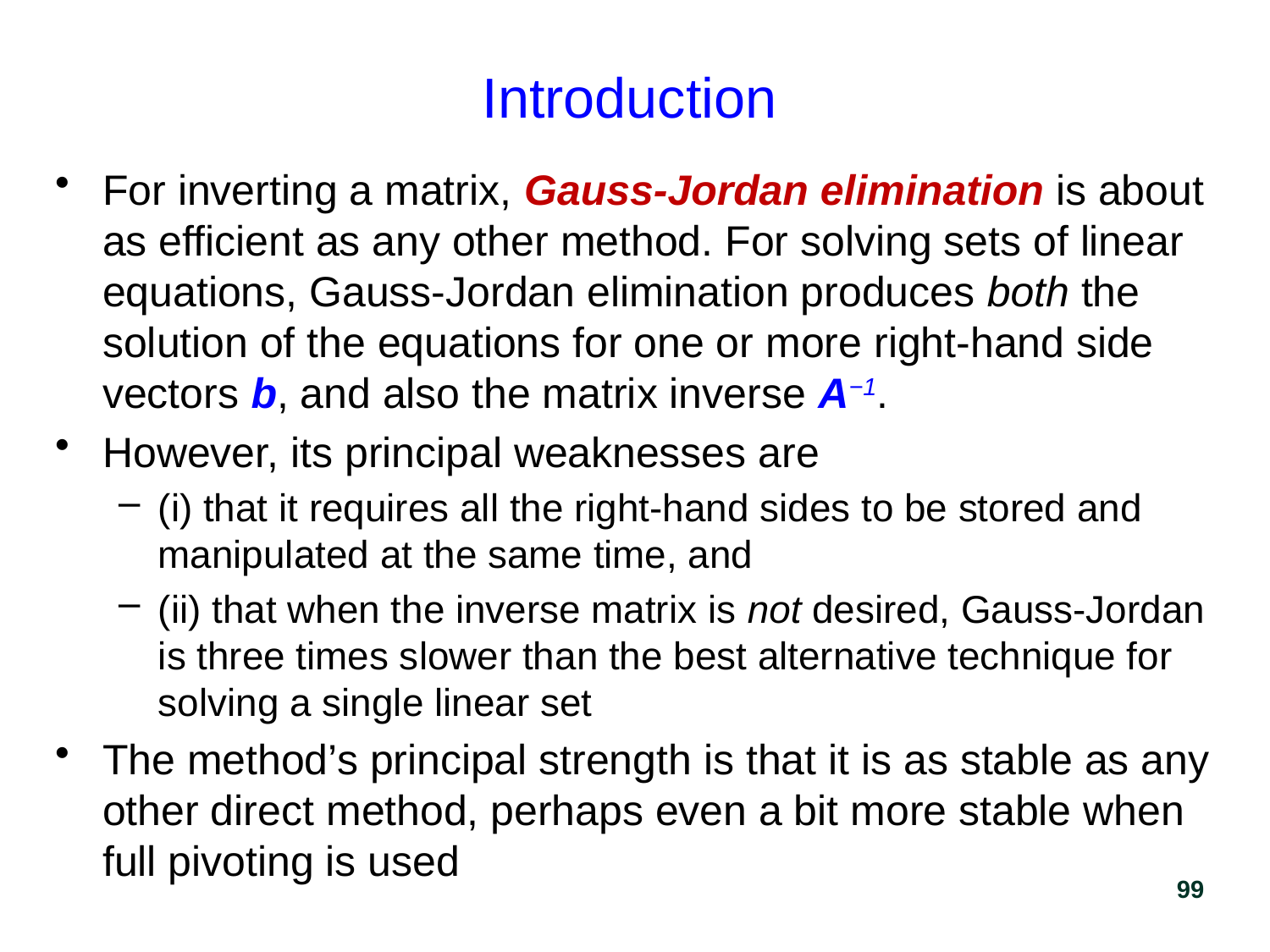

# Introduction
For inverting a matrix, Gauss-Jordan elimination is about as efficient as any other method. For solving sets of linear equations, Gauss-Jordan elimination produces both the solution of the equations for one or more right-hand side vectors b, and also the matrix inverse A−1.
However, its principal weaknesses are
(i) that it requires all the right-hand sides to be stored and manipulated at the same time, and
(ii) that when the inverse matrix is not desired, Gauss-Jordan is three times slower than the best alternative technique for solving a single linear set
The method’s principal strength is that it is as stable as any other direct method, perhaps even a bit more stable when full pivoting is used
99